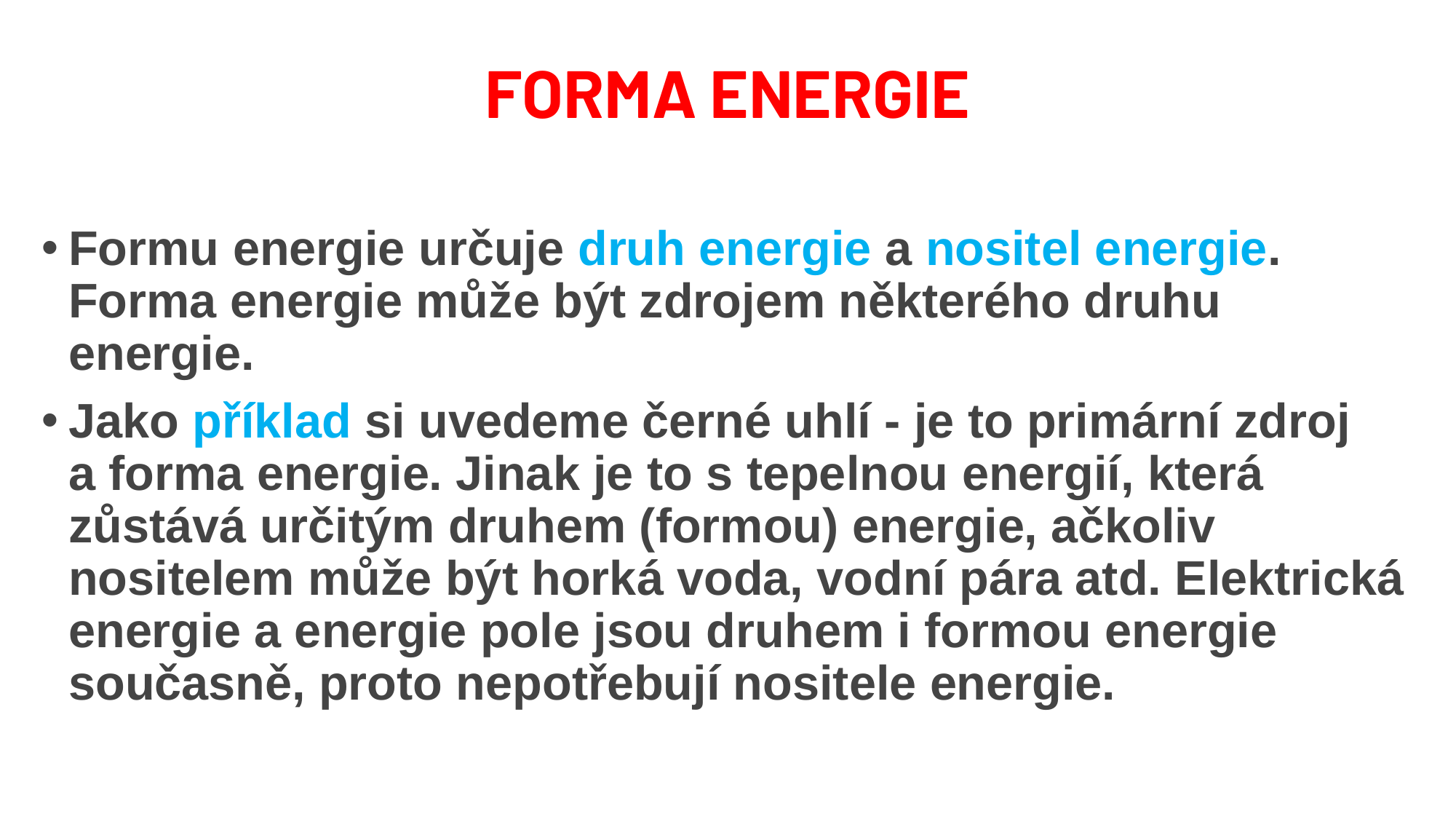

# FORMA ENERGIE
Formu energie určuje druh energie a nositel energie. Forma energie může být zdrojem některého druhu energie.
Jako příklad si uvedeme černé uhlí - je to primární zdroj
a forma energie. Jinak je to s tepelnou energií, která zůstává určitým druhem (formou) energie, ačkoliv nositelem může být horká voda, vodní pára atd. Elektrická energie a energie pole jsou druhem i formou energie současně, proto nepotřebují nositele energie.